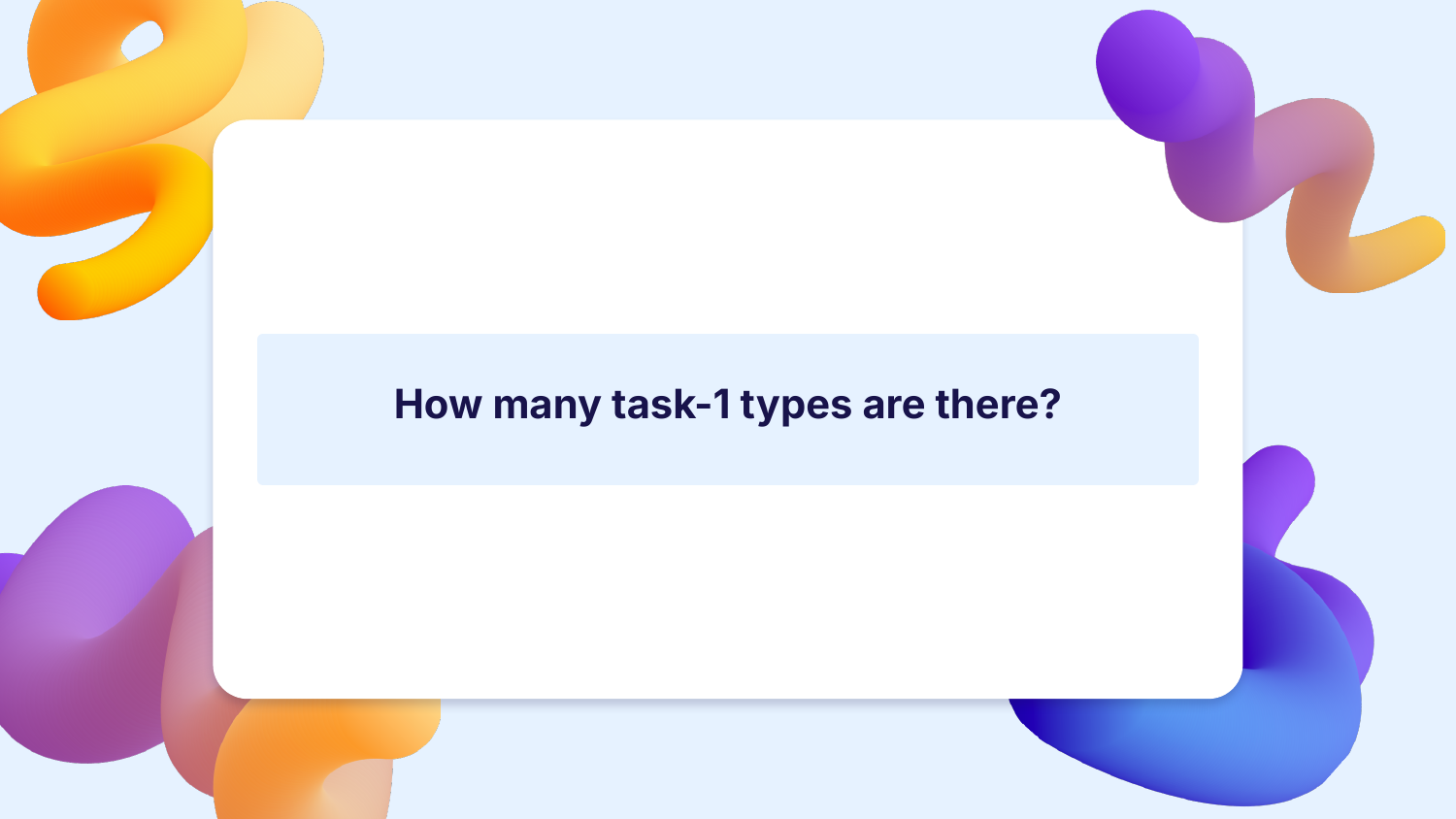

# How many task-1 types are there?